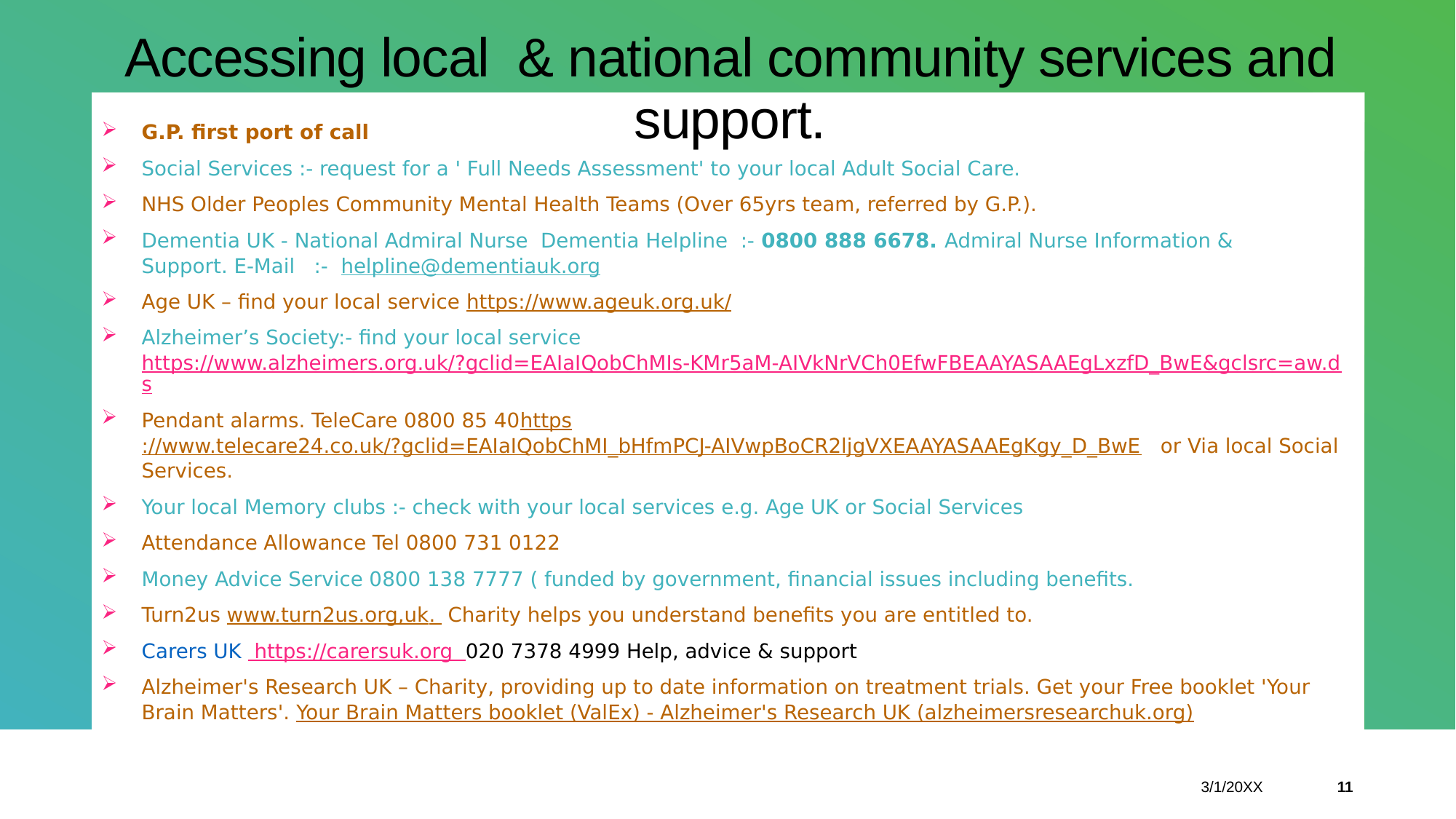

# Accessing local  & national community services and support.

G.P. first port of call
Social Services :- request for a ' Full Needs Assessment' to your local Adult Social Care.
NHS Older Peoples Community Mental Health Teams (Over 65yrs team, referred by G.P.).
Dementia UK - National Admiral Nurse  Dementia Helpline  :- 0800 888 6678. Admiral Nurse Information & Support. E-Mail   :-  helpline@dementiauk.org
Age UK – find your local service https://www.ageuk.org.uk/
Alzheimer’s Society:- find your local service https://www.alzheimers.org.uk/?gclid=EAIaIQobChMIs-KMr5aM-AIVkNrVCh0EfwFBEAAYASAAEgLxzfD_BwE&gclsrc=aw.ds
Pendant alarms. TeleCare 0800 85 40https://www.telecare24.co.uk/?gclid=EAIaIQobChMI_bHfmPCJ-AIVwpBoCR2ljgVXEAAYASAAEgKgy_D_BwE   or Via local Social Services.
Your local Memory clubs :- check with your local services e.g. Age UK or Social Services
Attendance Allowance Tel 0800 731 0122
Money Advice Service 0800 138 7777 ( funded by government, financial issues including benefits.
Turn2us www.turn2us.org,uk.  Charity helps you understand benefits you are entitled to.
Carers UK  https://carersuk.org  020 7378 4999 Help, advice & support
Alzheimer's Research UK – Charity, providing up to date information on treatment trials. Get your Free booklet 'Your Brain Matters'. Your Brain Matters booklet (ValEx) - Alzheimer's Research UK (alzheimersresearchuk.org)

3/1/20XX
11